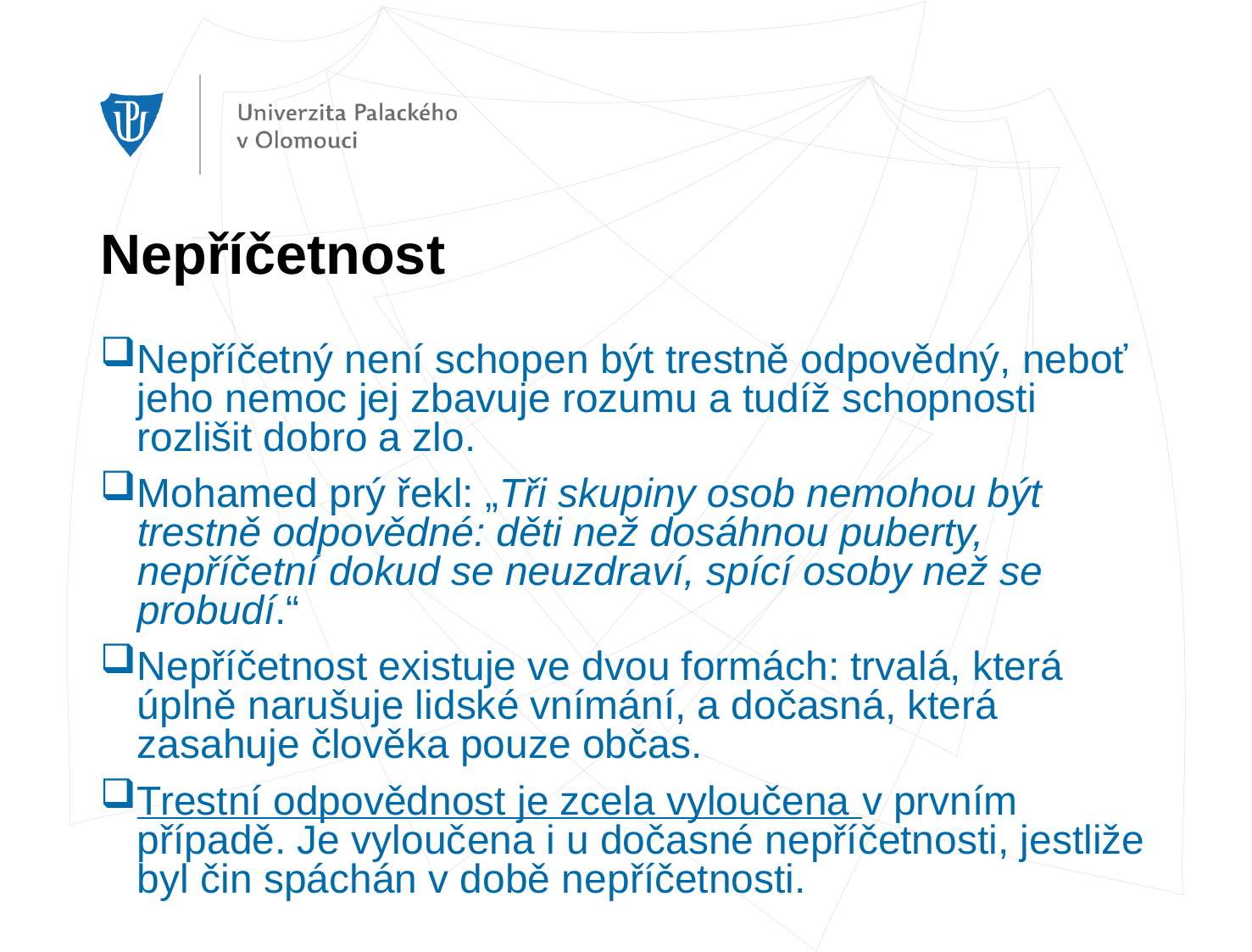

# Nepříčetnost
Nepříčetný není schopen být trestně odpovědný, neboť jeho nemoc jej zbavuje rozumu a tudíž schopnosti rozlišit dobro a zlo.
Mohamed prý řekl: „Tři skupiny osob nemohou být trestně odpovědné: děti než dosáhnou puberty, nepříčetní dokud se neuzdraví, spící osoby než se probudí.“
Nepříčetnost existuje ve dvou formách: trvalá, která úplně narušuje lidské vnímání, a dočasná, která zasahuje člověka pouze občas.
Trestní odpovědnost je zcela vyloučena v prvním případě. Je vyloučena i u dočasné nepříčetnosti, jestliže byl čin spáchán v době nepříčetnosti.